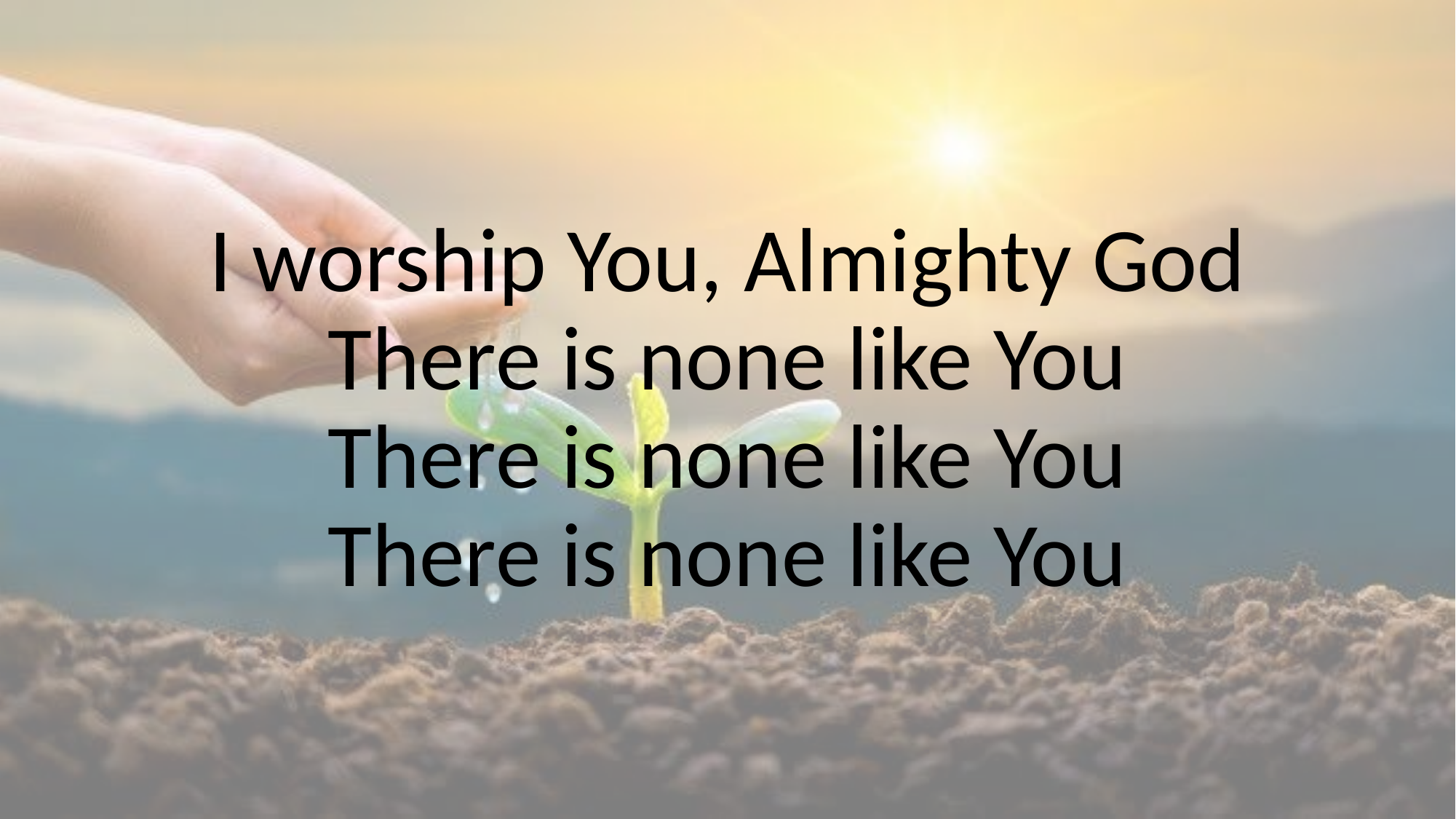

# I worship You, Almighty God There is none like You There is none like You There is none like You